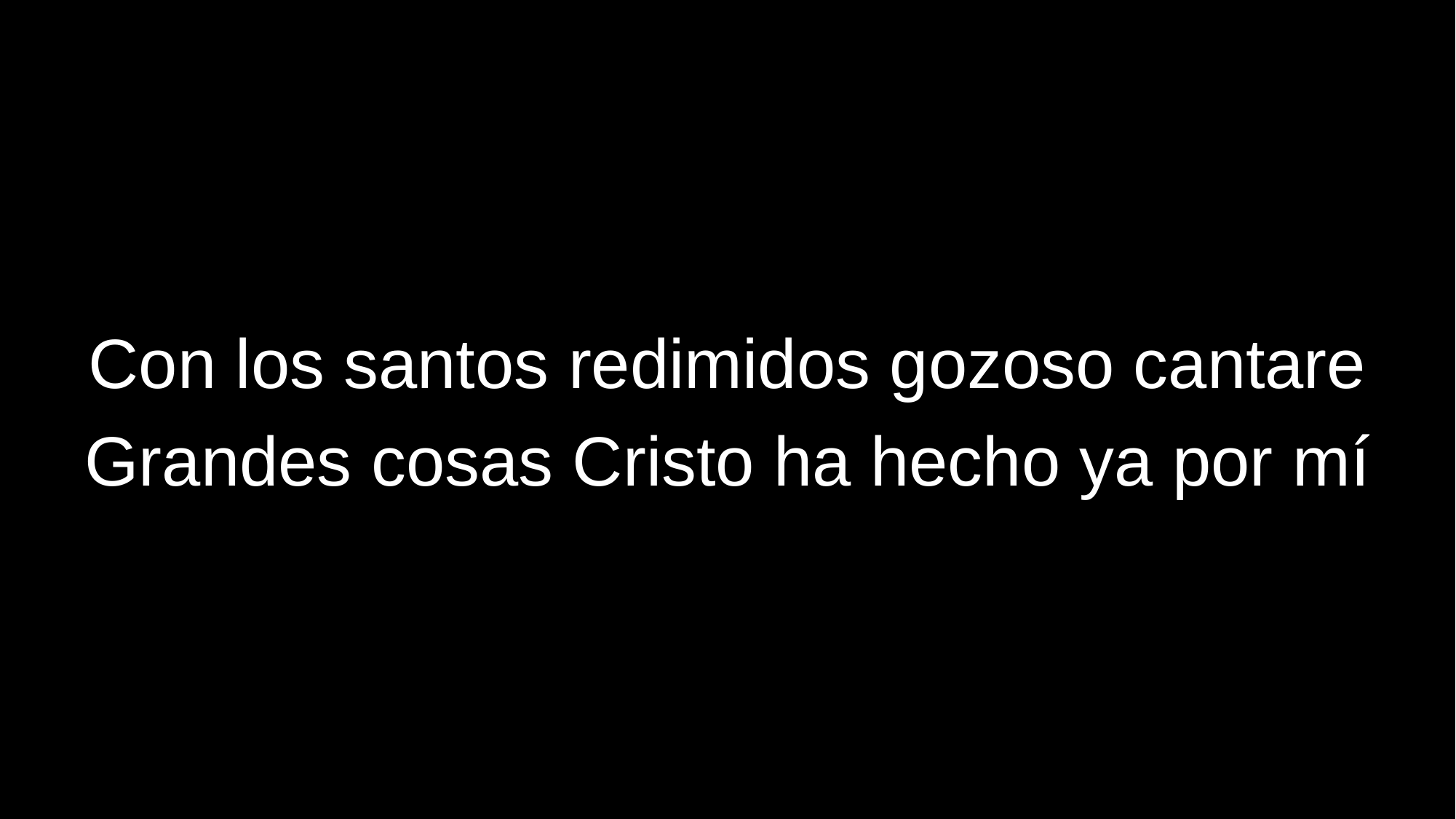

Con los santos redimidos gozoso cantare
Grandes cosas Cristo ha hecho ya por mí